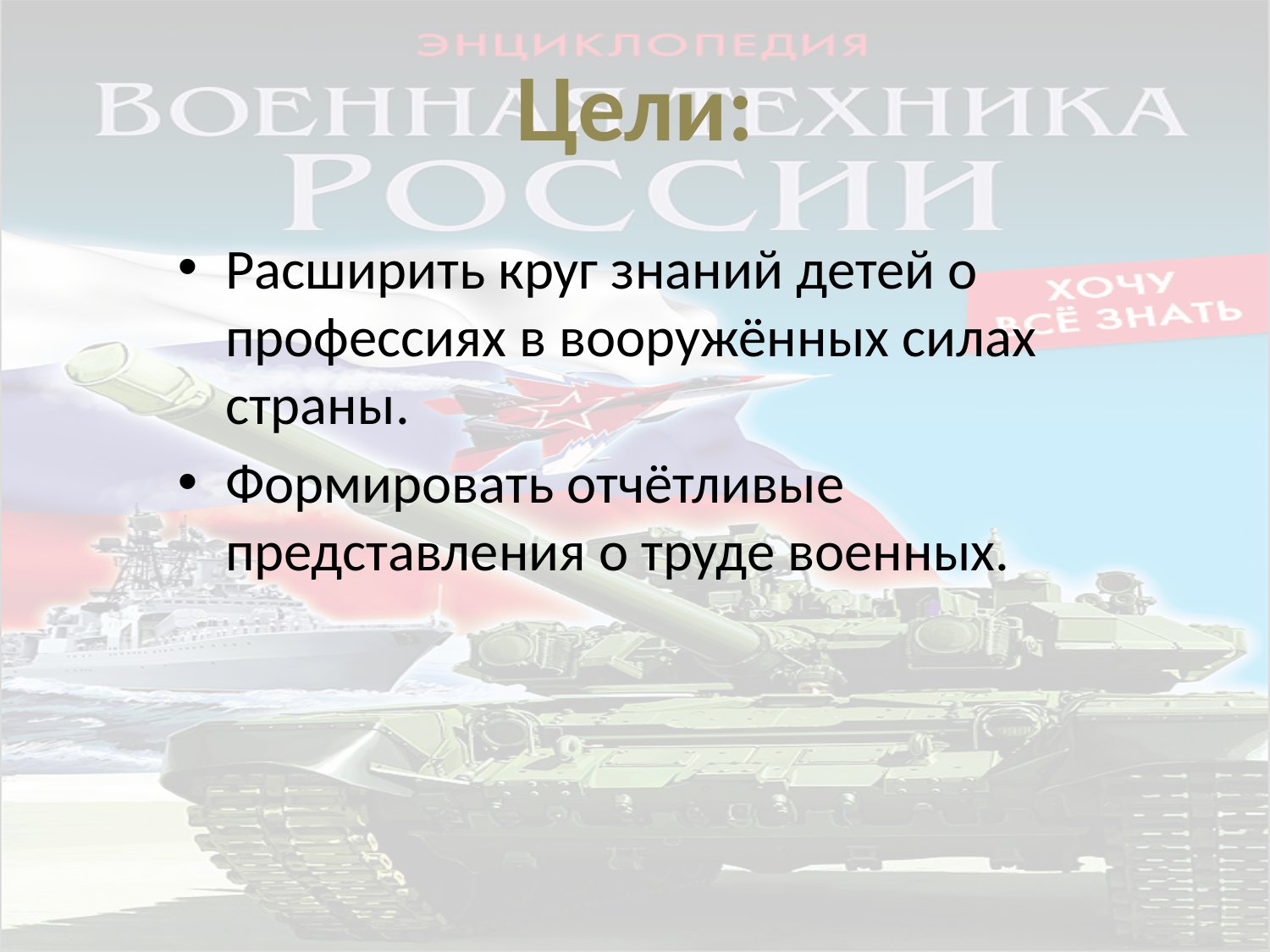

# Цели:
Расширить круг знаний детей о профессиях в вооружённых силах страны.
Формировать отчётливые представления о труде военных.